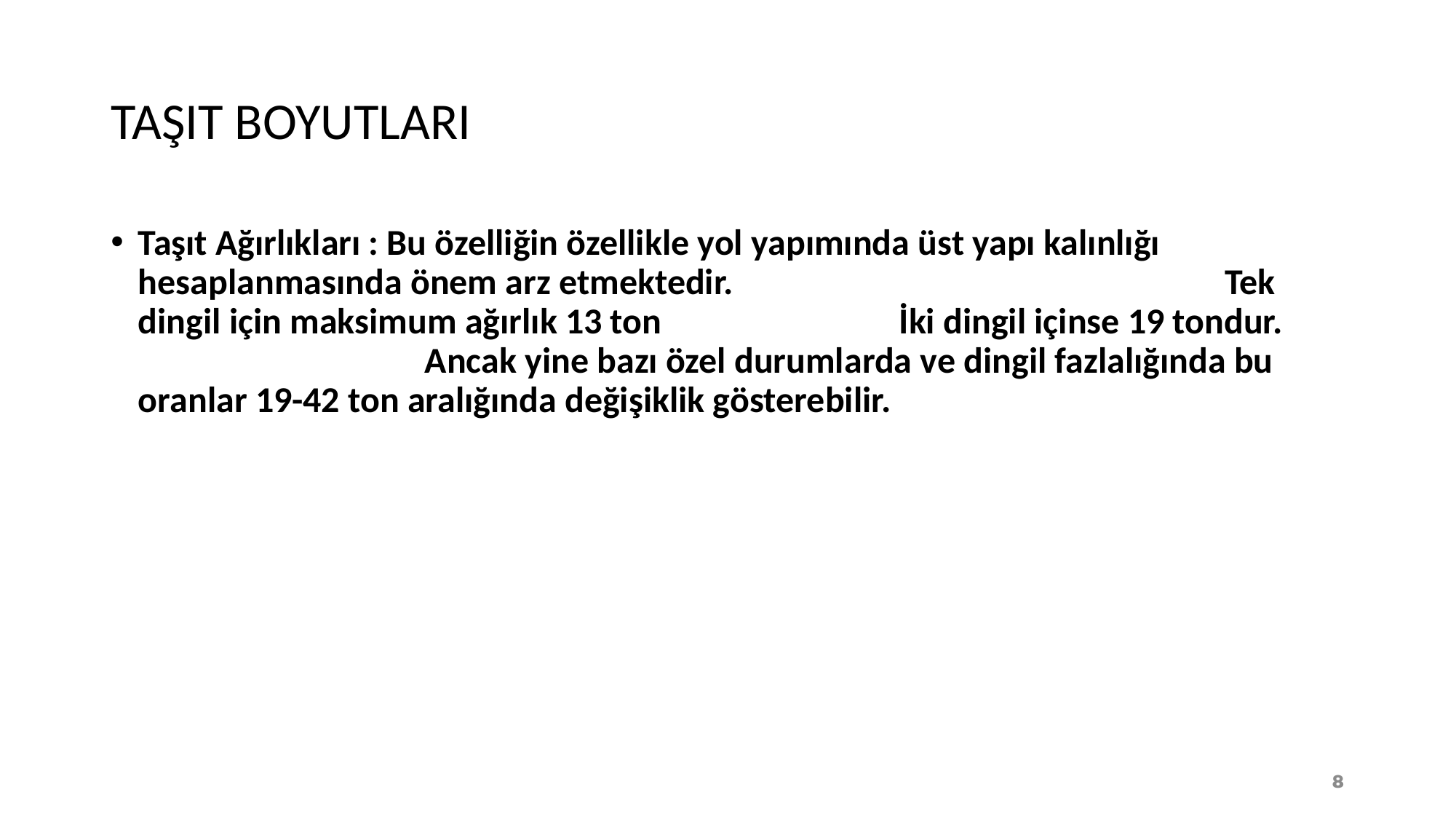

# TAŞIT BOYUTLARI
Taşıt Ağırlıkları : Bu özelliğin özellikle yol yapımında üst yapı kalınlığı hesaplanmasında önem arz etmektedir.                                                            Tek dingil için maksimum ağırlık 13 ton                             İki dingil içinse 19 tondur.                                           Ancak yine bazı özel durumlarda ve dingil fazlalığında bu oranlar 19-42 ton aralığında değişiklik gösterebilir.
8